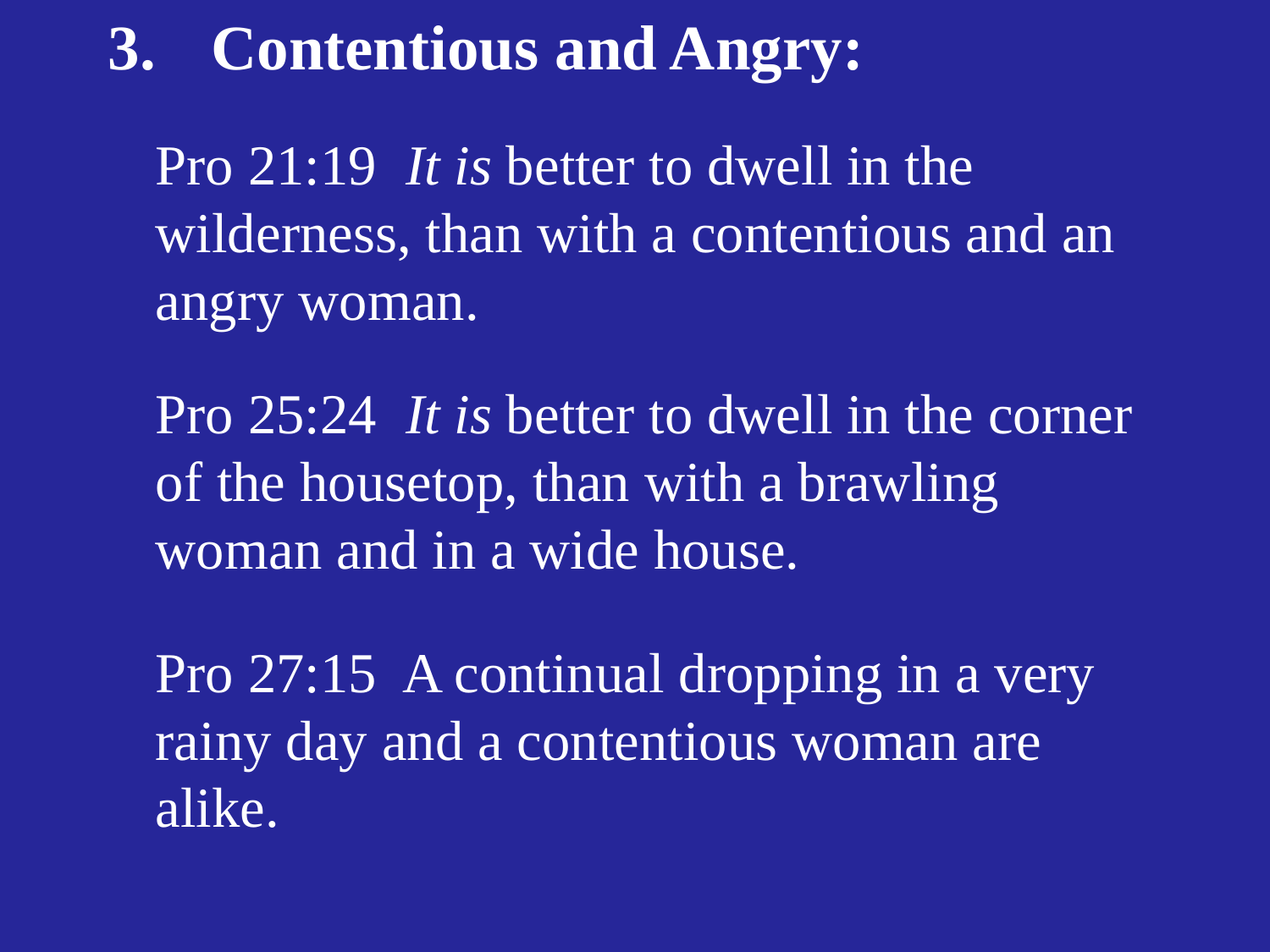

Contentious and Angry:

	Pro 21:19  It is better to dwell in the wilderness, than with a contentious and an angry woman.

	Pro 25:24  It is better to dwell in the corner of the housetop, than with a brawling woman and in a wide house.

	Pro 27:15  A continual dropping in a very rainy day and a contentious woman are alike.